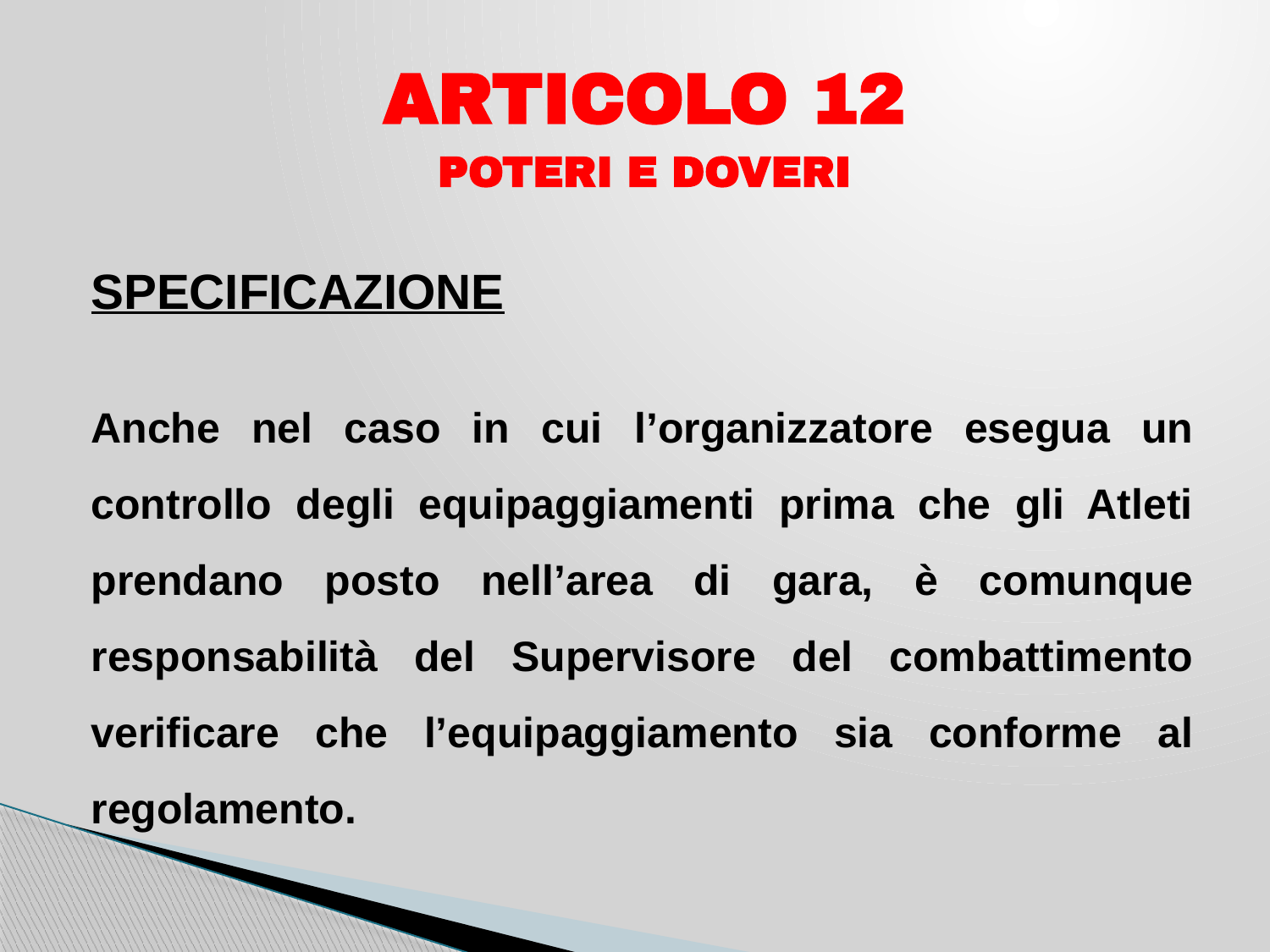

ARTICOLO 12
POTERI E DOVERI

SPECIFICAZIONE

Anche nel caso in cui l’organizzatore esegua un controllo degli equipaggiamenti prima che gli Atleti prendano posto nell’area di gara, è comunque responsabilità del Supervisore del combattimento verificare che l’equipaggiamento sia conforme al regolamento.